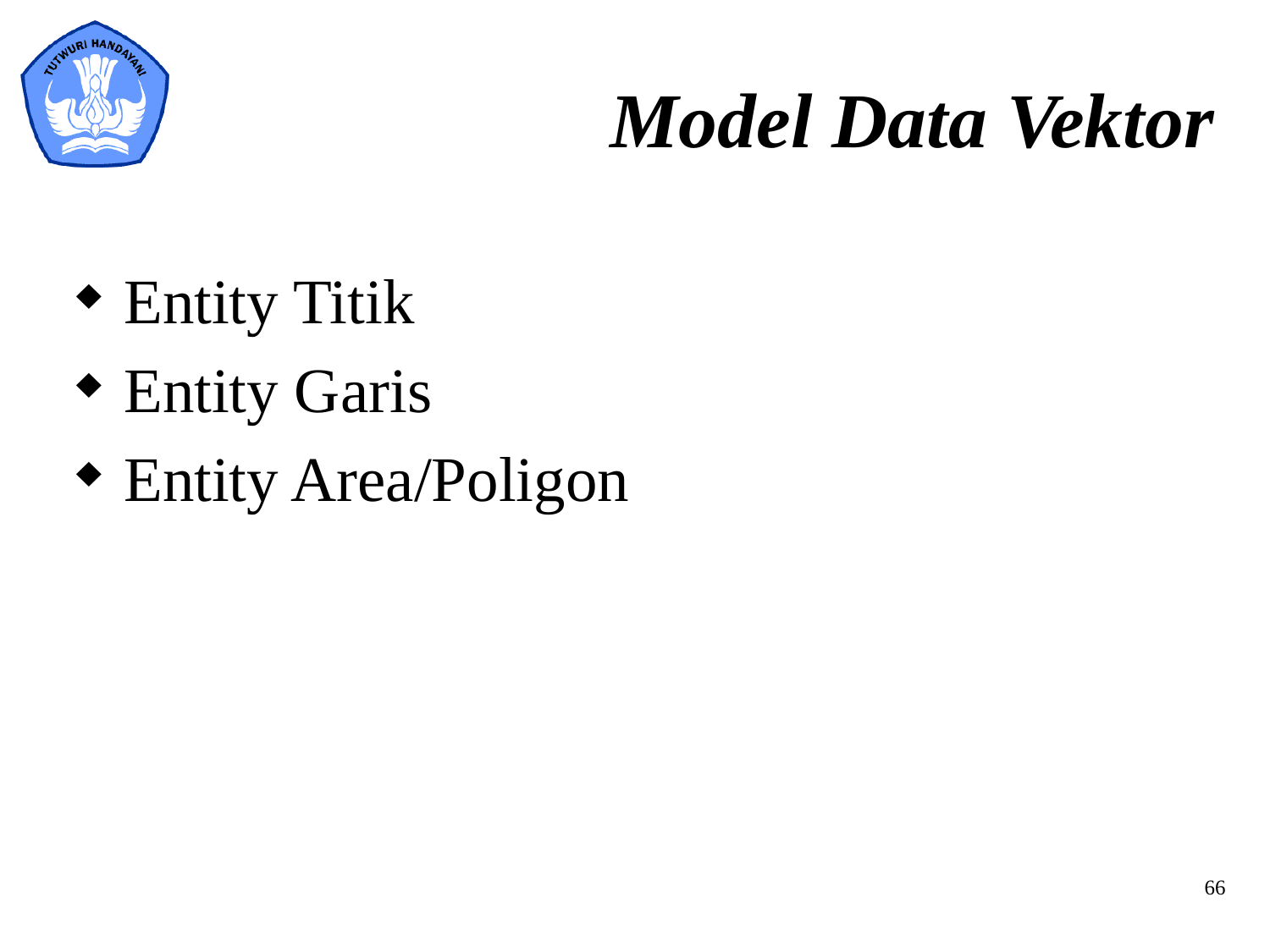

# Model Data Vektor
Entity Titik
Entity Garis
Entity Area/Poligon

66